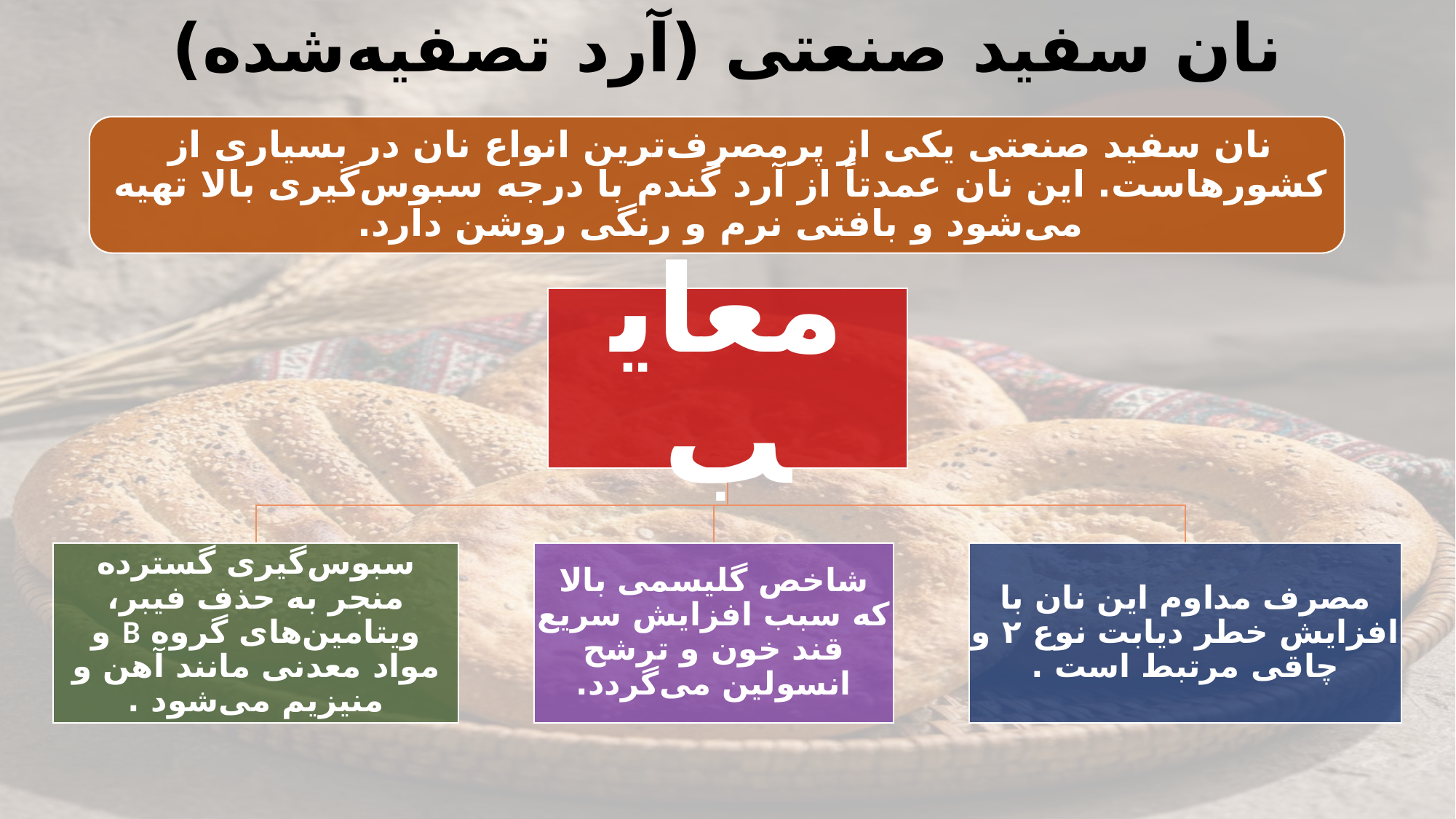

# نان سفید صنعتی (آرد تصفیه‌شده)
نان سفید صنعتی یکی از پرمصرف‌ترین انواع نان در بسیاری از کشورهاست. این نان عمدتاً از آرد گندم با درجه سبوس‌گیری بالا تهیه می‌شود و بافتی نرم و رنگی روشن دارد.
معایب
سبوس‌گیری گسترده منجر به حذف فیبر، ویتامین‌های گروه B و مواد معدنی مانند آهن و منیزیم می‌شود .
شاخص گلیسمی بالا که سبب افزایش سریع قند خون و ترشح انسولین می‌گردد.
مصرف مداوم این نان با افزایش خطر دیابت نوع ۲ و چاقی مرتبط است .